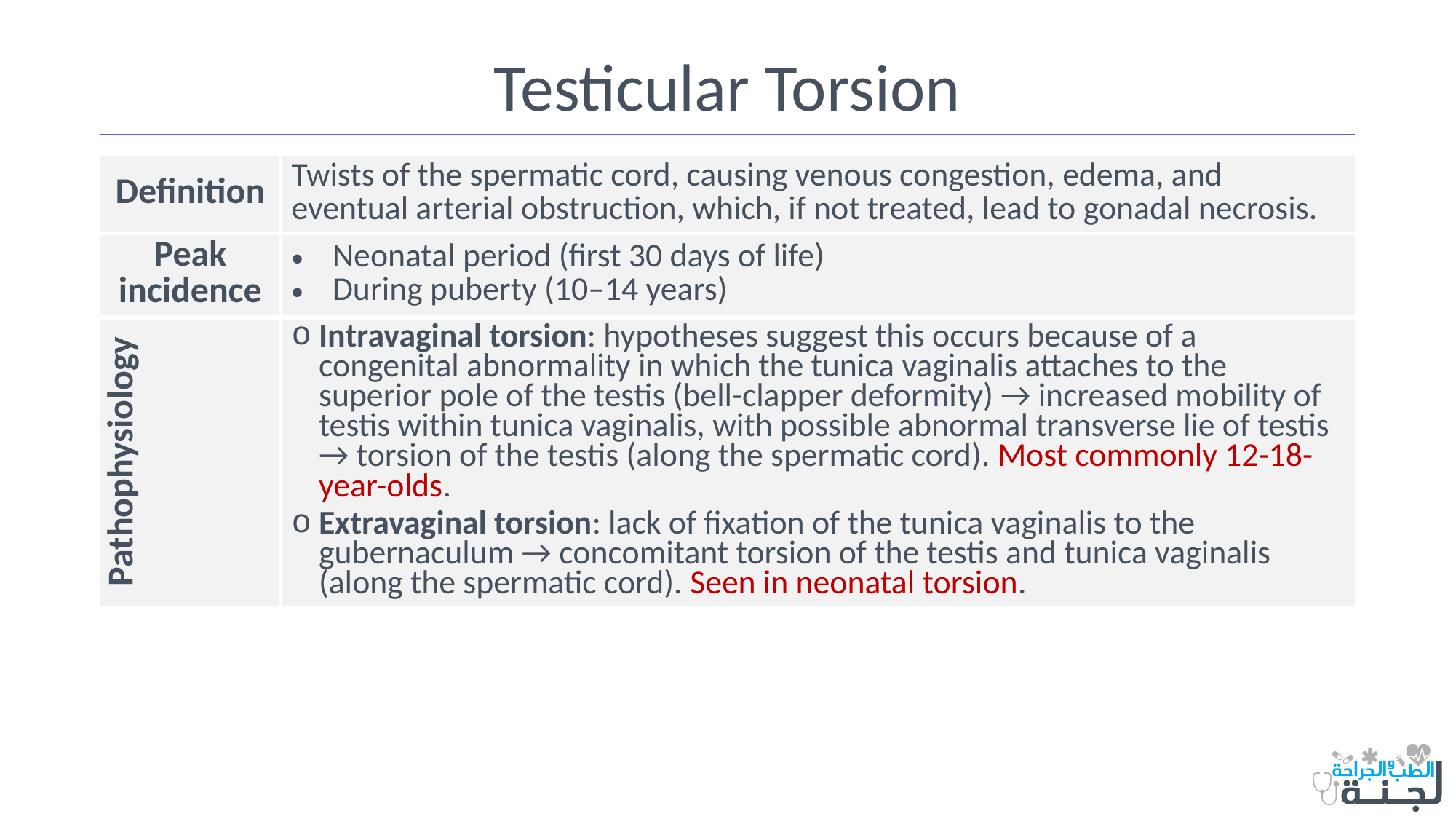

# Testicular Torsion
| Definition | Twists of the spermatic cord, causing venous congestion, edema, and eventual arterial obstruction, which, if not treated, lead to gonadal necrosis. |
| --- | --- |
| Peak incidence | Neonatal period (first 30 days of life) During puberty (10–14 years) |
| Pathophysiology | Intravaginal torsion: hypotheses suggest this occurs because of a congenital abnormality in which the tunica vaginalis attaches to the superior pole of the testis (bell-clapper deformity) → increased mobility of testis within tunica vaginalis, with possible abnormal transverse lie of testis → torsion of the testis (along the spermatic cord). Most commonly 12-18-year-olds. Extravaginal torsion: lack of fixation of the tunica vaginalis to the gubernaculum → concomitant torsion of the testis and tunica vaginalis (along the spermatic cord). Seen in neonatal torsion. |